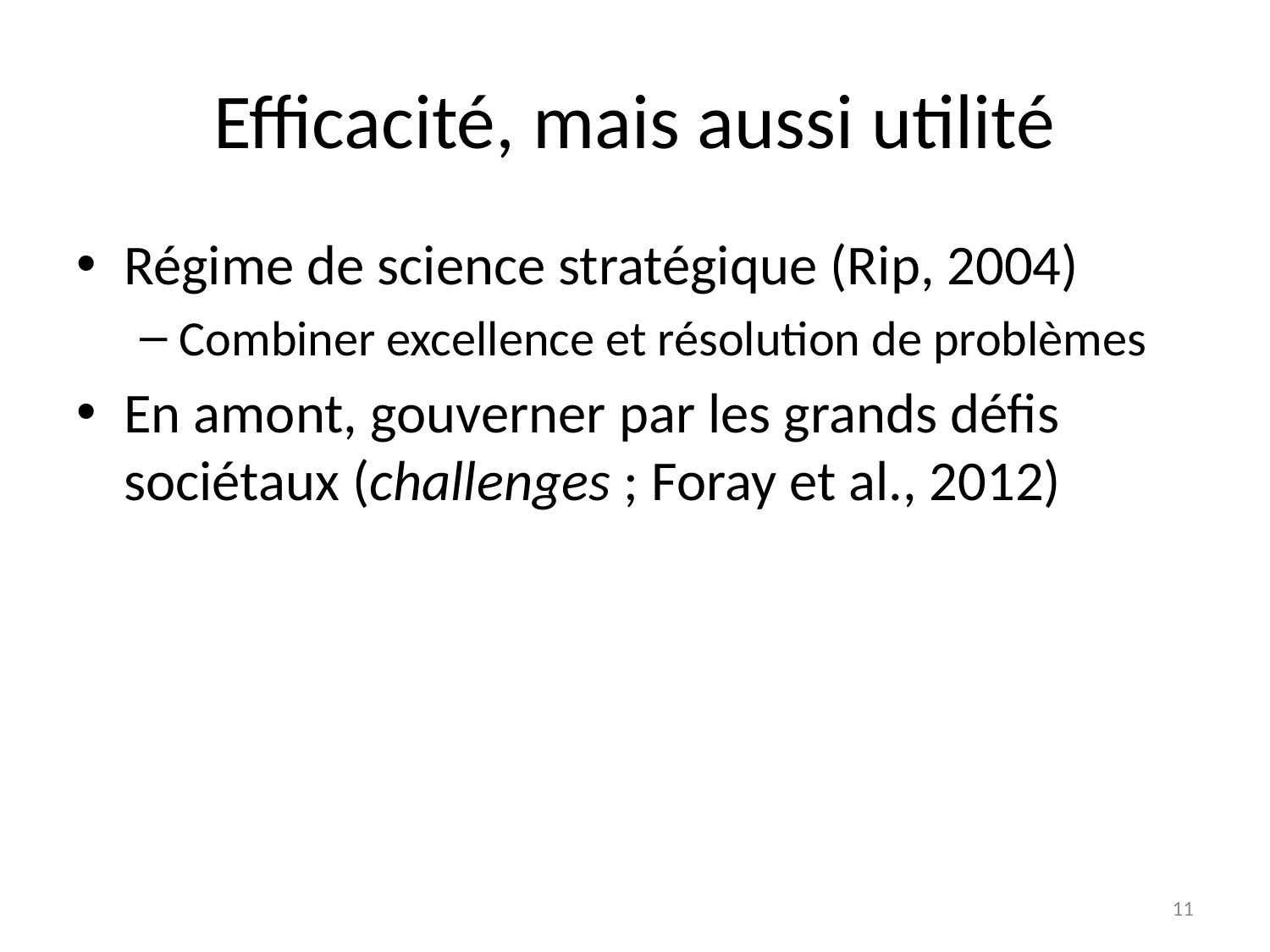

# Efficacité, mais aussi utilité
Régime de science stratégique (Rip, 2004)
Combiner excellence et résolution de problèmes
En amont, gouverner par les grands défis sociétaux (challenges ; Foray et al., 2012)
11